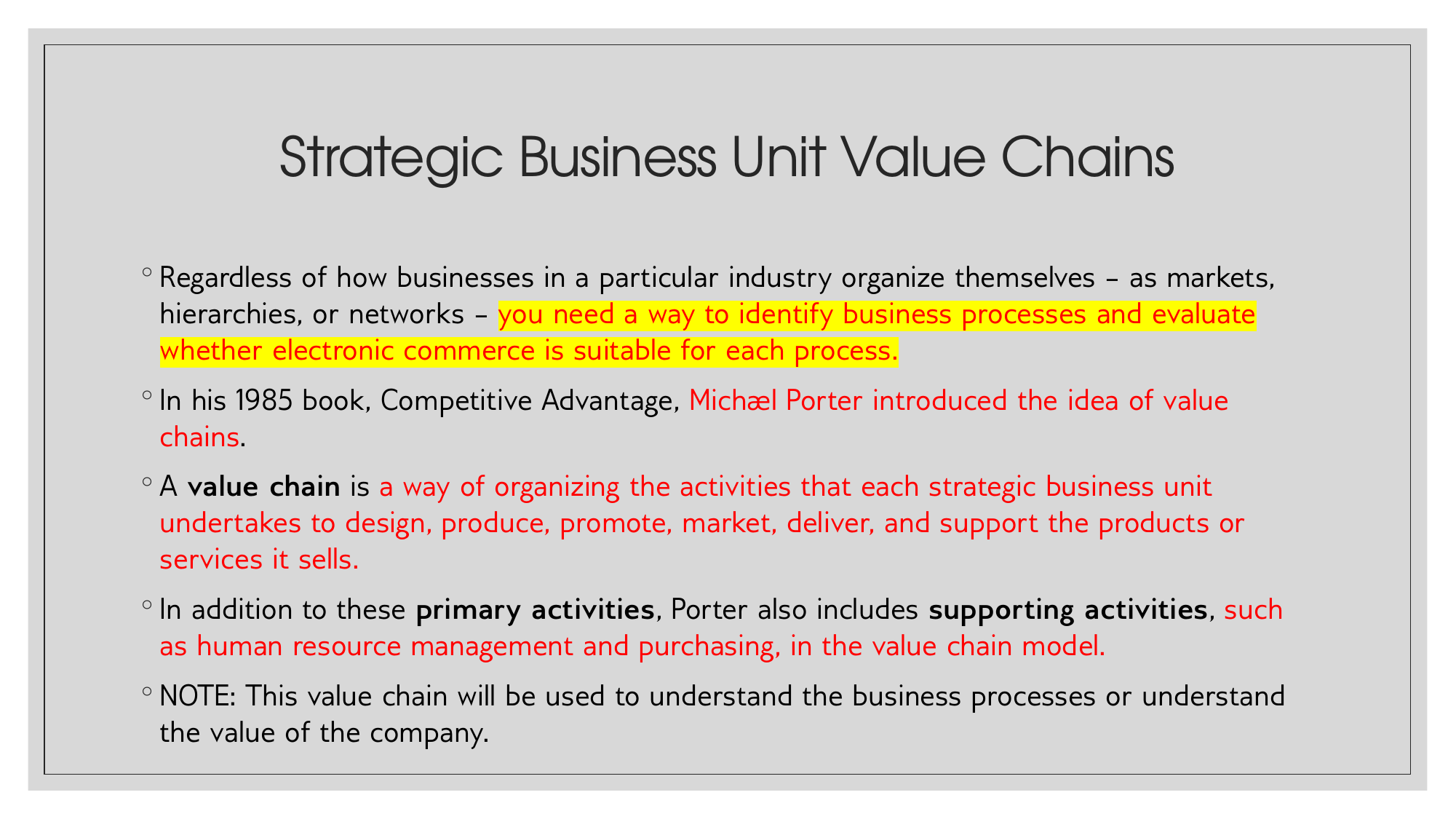

# Strategic Business Unit Value Chains
Regardless of how businesses in a particular industry organize themselves – as markets, hierarchies, or networks – you need a way to identify business processes and evaluate whether electronic commerce is suitable for each process.
In his 1985 book, Competitive Advantage, Michael Porter introduced the idea of value chains.
A value chain is a way of organizing the activities that each strategic business unit undertakes to design, produce, promote, market, deliver, and support the products or services it sells.
In addition to these primary activities, Porter also includes supporting activities, such as human resource management and purchasing, in the value chain model.
NOTE: This value chain will be used to understand the business processes or understand the value of the company.